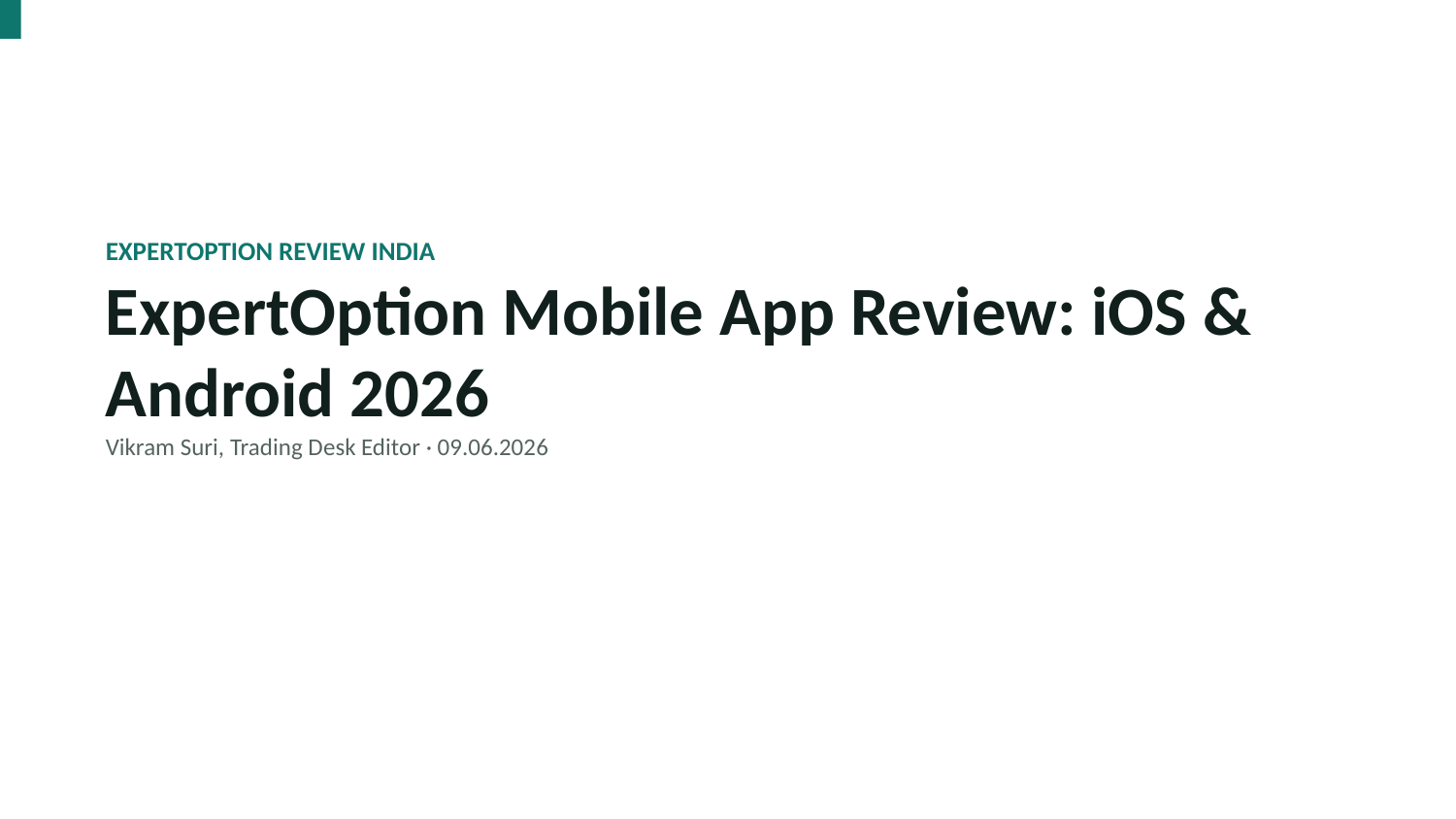

EXPERTOPTION REVIEW INDIA
ExpertOption Mobile App Review: iOS & Android 2026
Vikram Suri, Trading Desk Editor · 09.06.2026